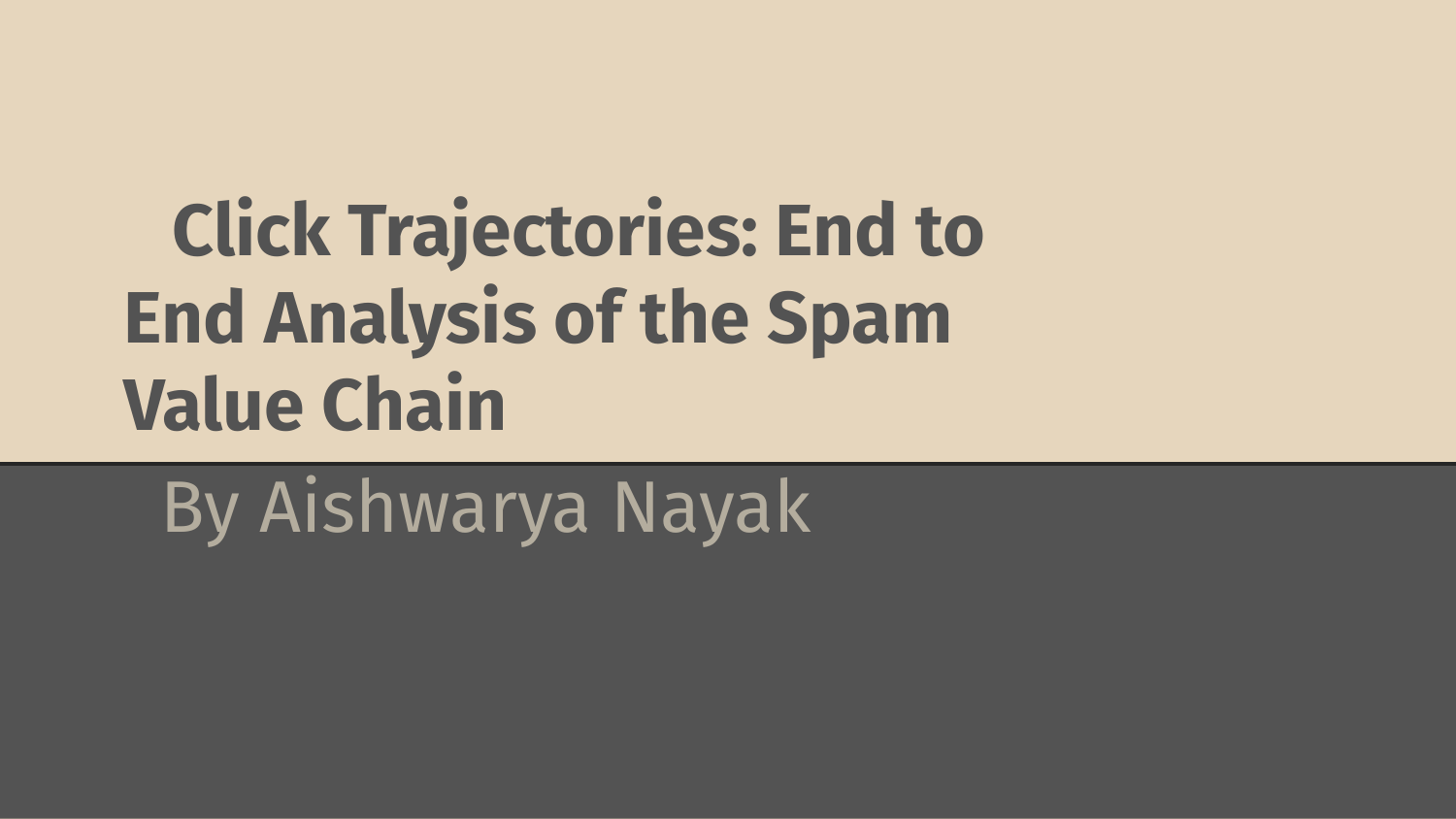

# Click Trajectories: End to End Analysis of the Spam Value Chain
By Aishwarya Nayak